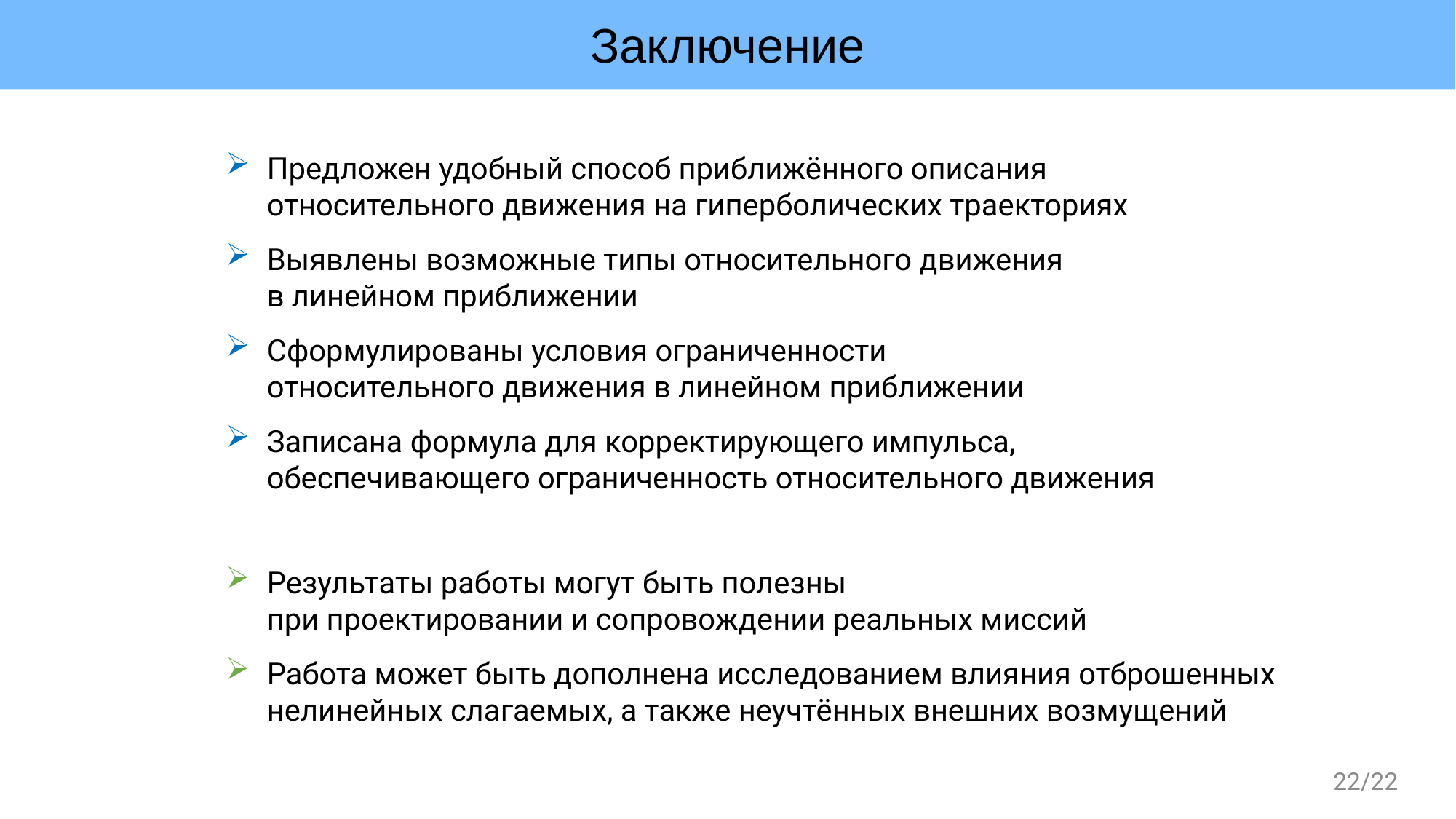

Заключение
Предложен удобный способ приближённого описания относительного движения на гиперболических траекториях
Выявлены возможные типы относительного движения
в линейном приближении
Сформулированы условия ограниченности
относительного движения в линейном приближении
Записана формула для корректирующего импульса,
обеспечивающего ограниченность относительного движения
Результаты работы могут быть полезны
при проектировании и сопровождении реальных миссий
Работа может быть дополнена исследованием влияния отброшенных нелинейных слагаемых, а также неучтённых внешних возмущений
22/22